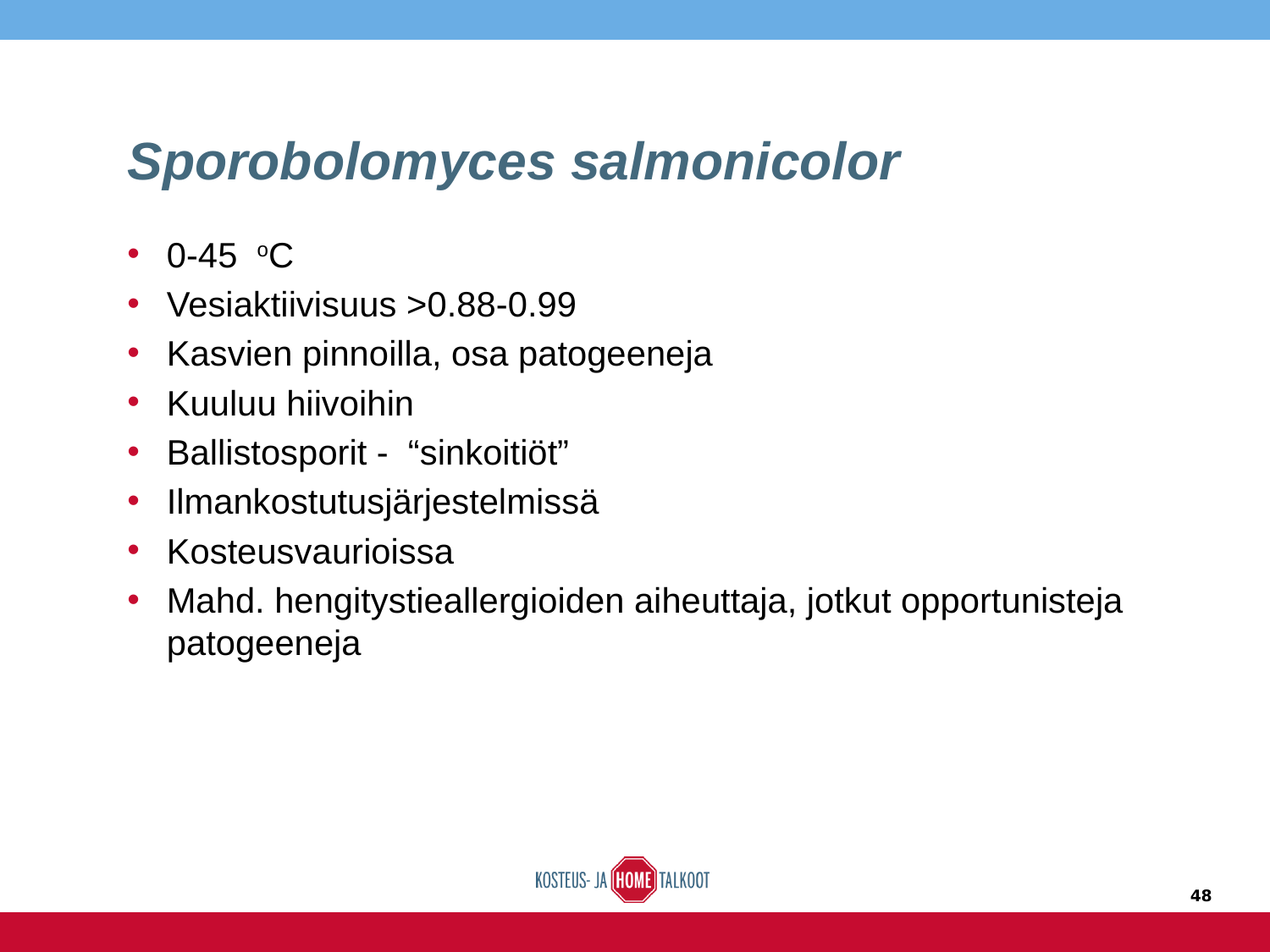

# Sporobolomyces salmonicolor
0-45  oC
Vesiaktiivisuus >0.88-0.99
Kasvien pinnoilla, osa patogeeneja
Kuuluu hiivoihin
Ballistosporit -  “sinkoitiöt”
Ilmankostutusjärjestelmissä
Kosteusvaurioissa
Mahd. hengitystieallergioiden aiheuttaja, jotkut opportunisteja patogeeneja
48